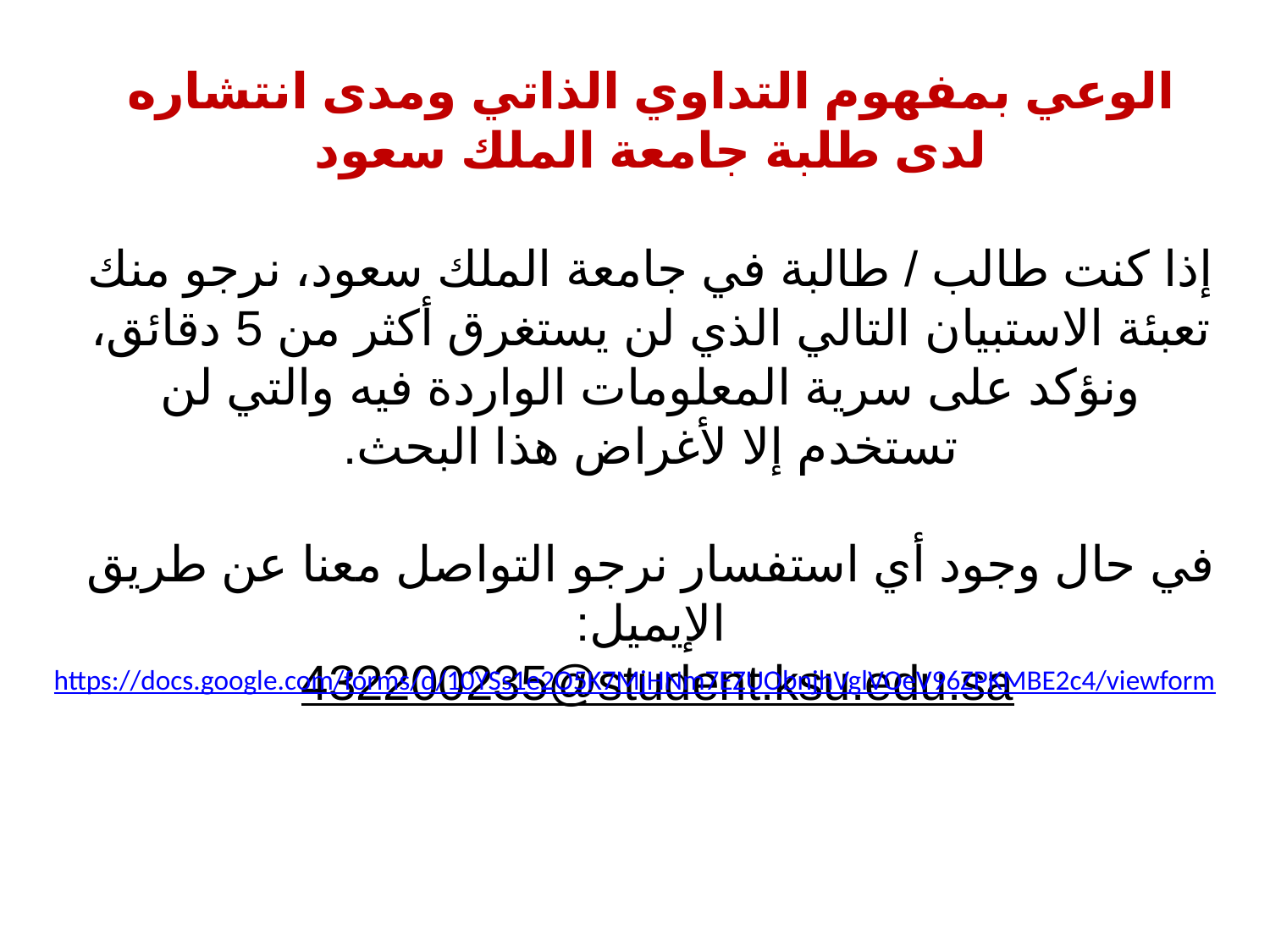

الوعي بمفهوم التداوي الذاتي ومدى انتشاره لدى طلبة جامعة الملك سعود

إذا كنت طالب / طالبة في جامعة الملك سعود، نرجو منك تعبئة الاستبيان التالي الذي لن يستغرق أكثر من 5 دقائق، ونؤكد على سرية المعلومات الواردة فيه والتي لن تستخدم إلا لأغراض هذا البحث.

في حال وجود أي استفسار نرجو التواصل معنا عن طريق الإيميل:
432200235@student.ksu.edu.sa

https://docs.google.com/forms/d/10YSs1e2O5K7MjHNm7EZUObnjhVglVOeV96ZPKMBE2c4/viewform